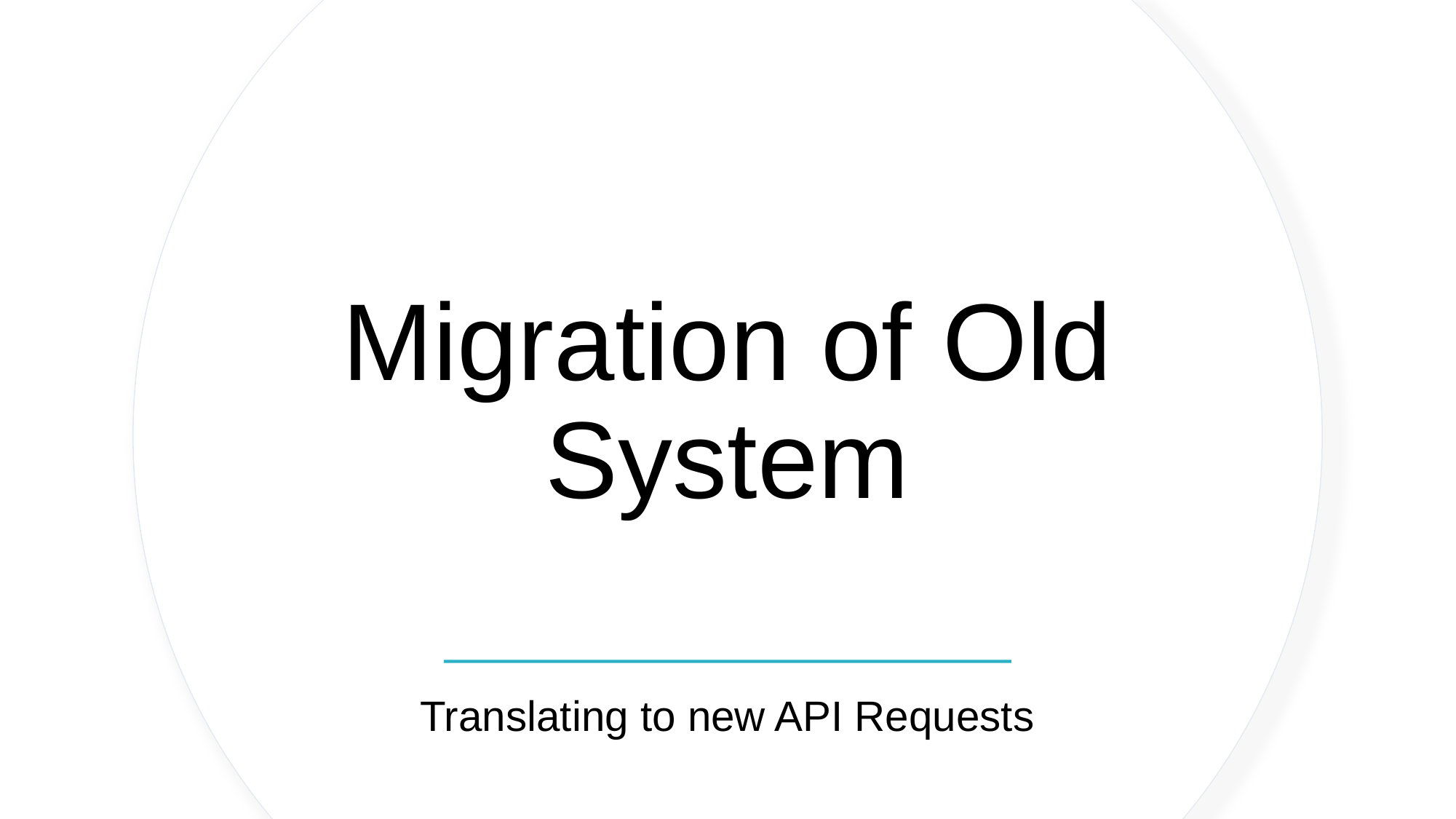

# Migration of Old System

Translating to new API Requests